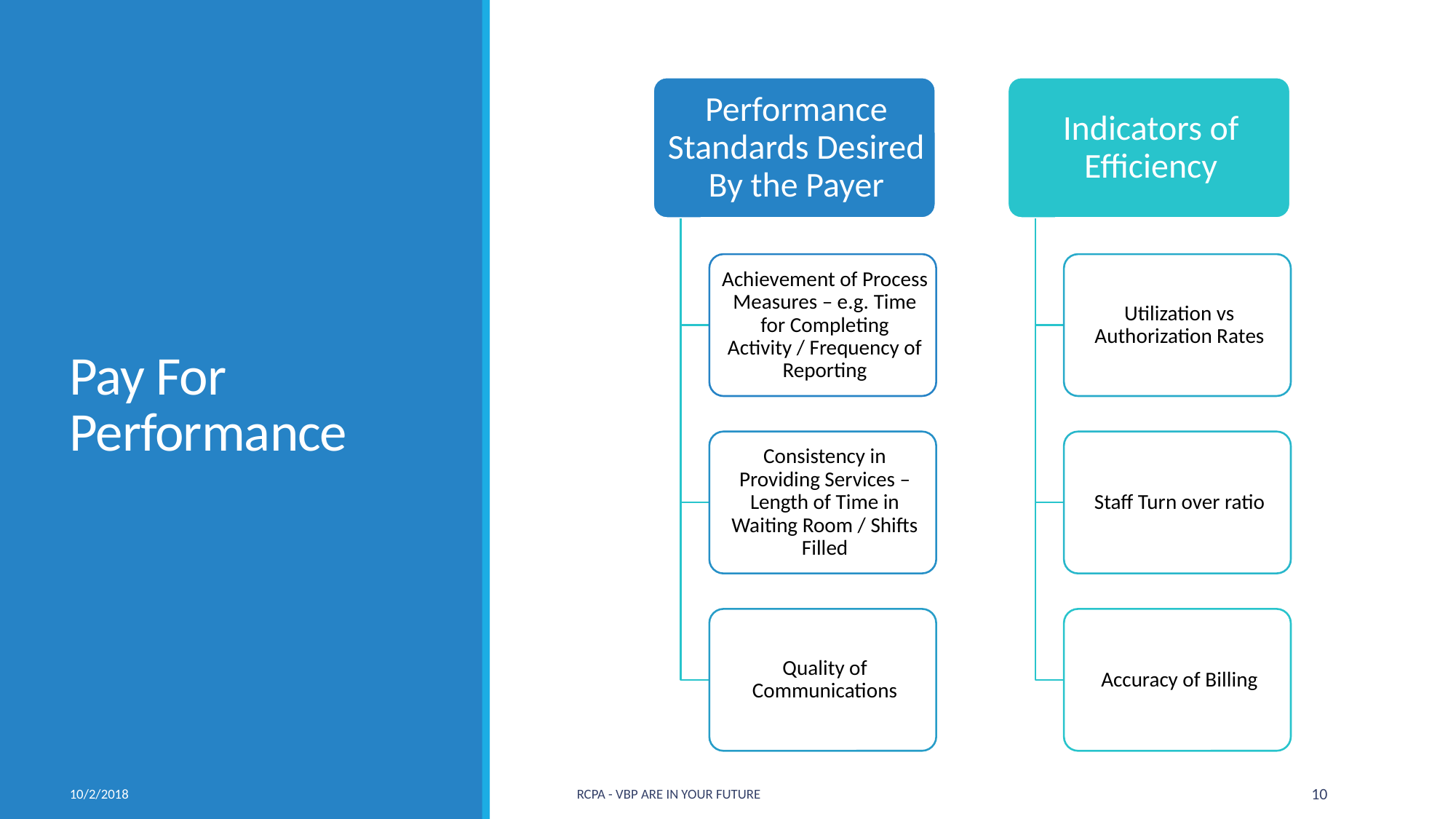

# Pay For Performance
Performance Standards Desired By the Payer
Achievement of Process Measures – e.g. Time for Completing Activity / Frequency of Reporting
Consistency in Providing Services – Length of Time in Waiting Room / Shifts Filled
Quality of Communications
Indicators of Efficiency
Utilization vs Authorization Rates
Staff Turn over ratio
Accuracy of Billing
10/2/2018
RCPA - VBP ARE in Your Future
10